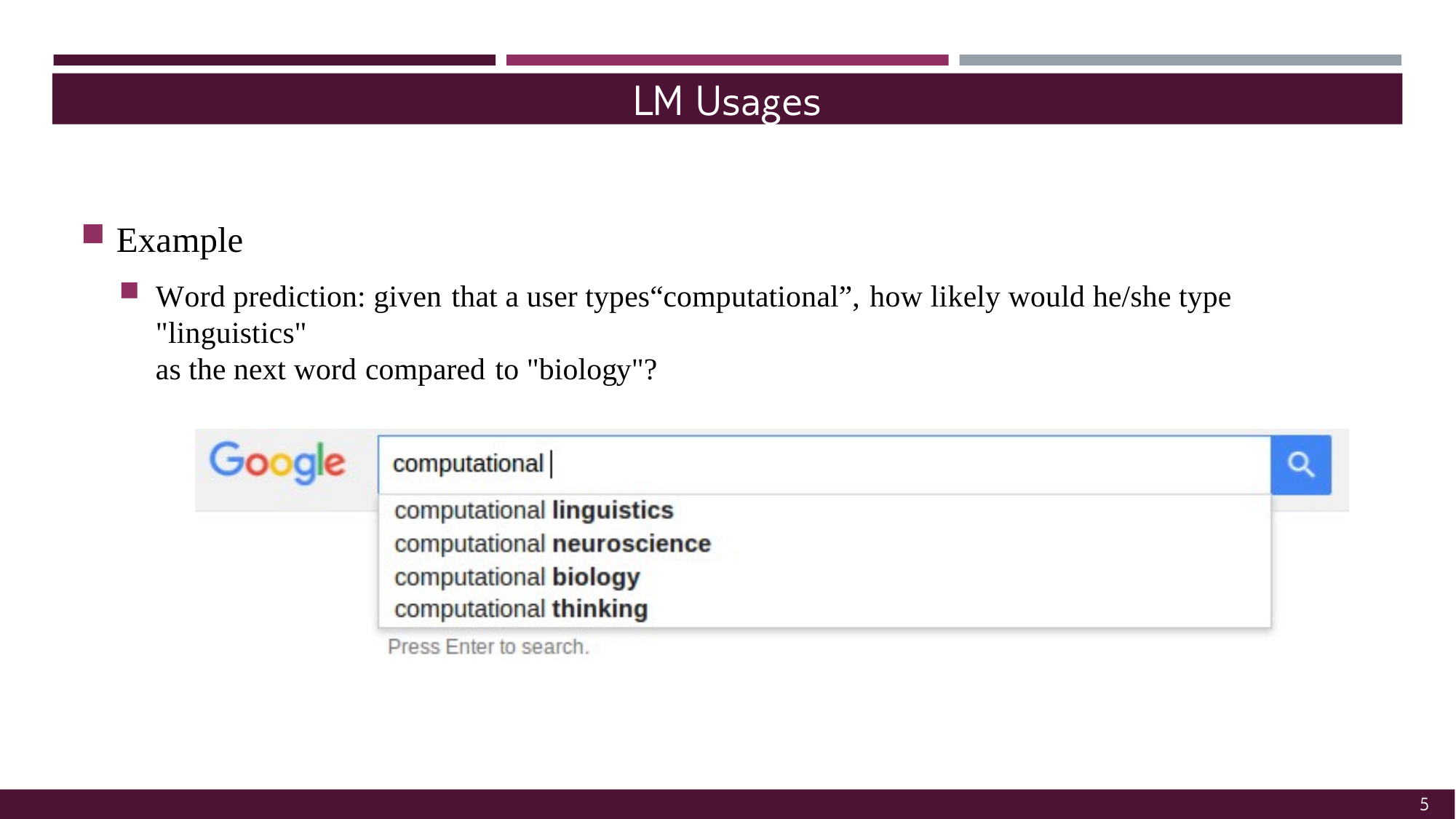

LM Usages
Example
Word prediction: given that a user types“computational”, how likely would he/she type "linguistics"
as the next word compared to "biology"?

5